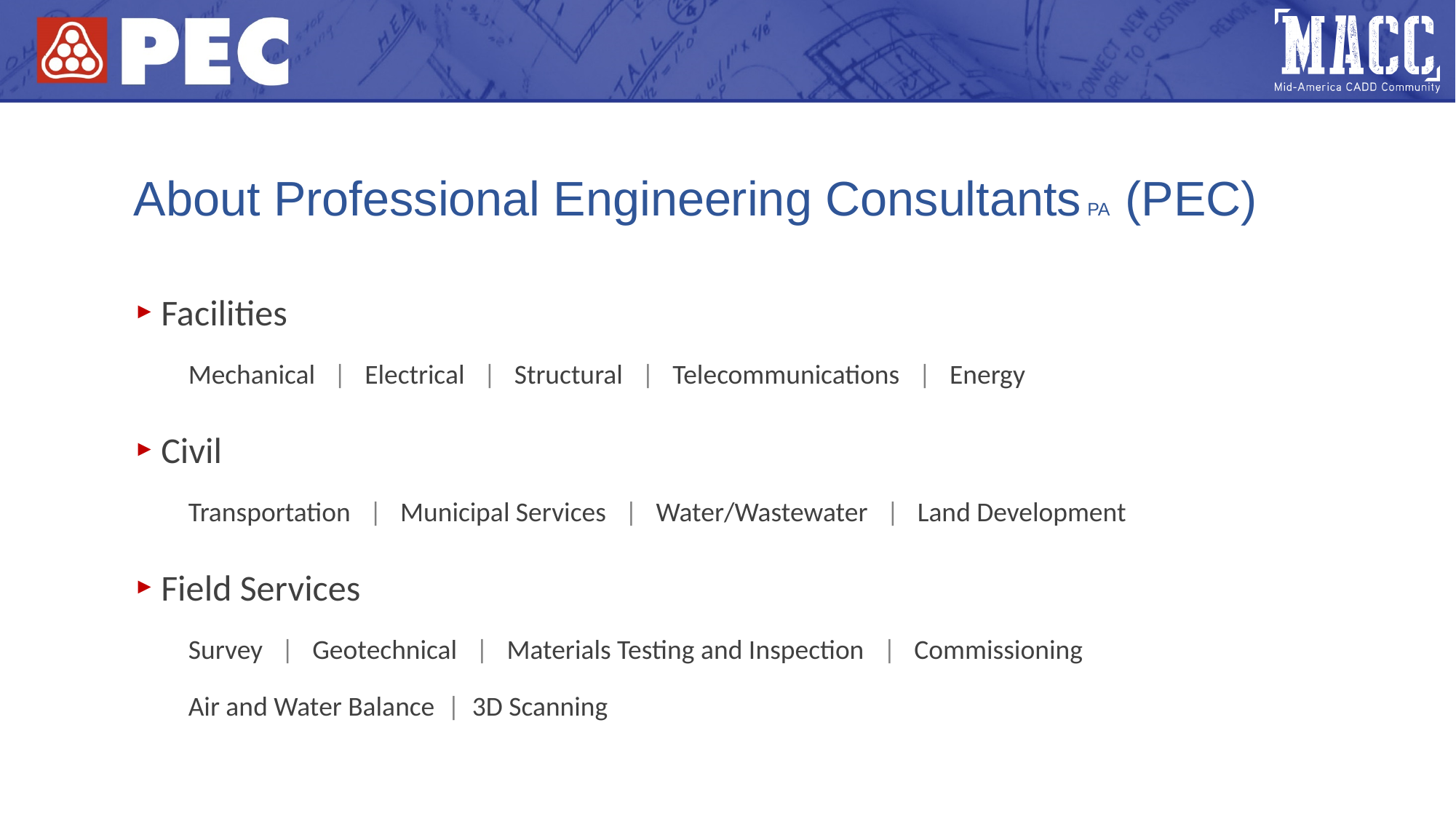

# About Professional Engineering Consultants PA (PEC)
Facilities
Mechanical   |   Electrical   |   Structural   |   Telecommunications   |   Energy
Civil
Transportation   |   Municipal Services   |   Water/Wastewater   |   Land Development
Field Services
Survey   |   Geotechnical   |   Materials Testing and Inspection   |   Commissioning
Air and Water Balance  |  3D Scanning